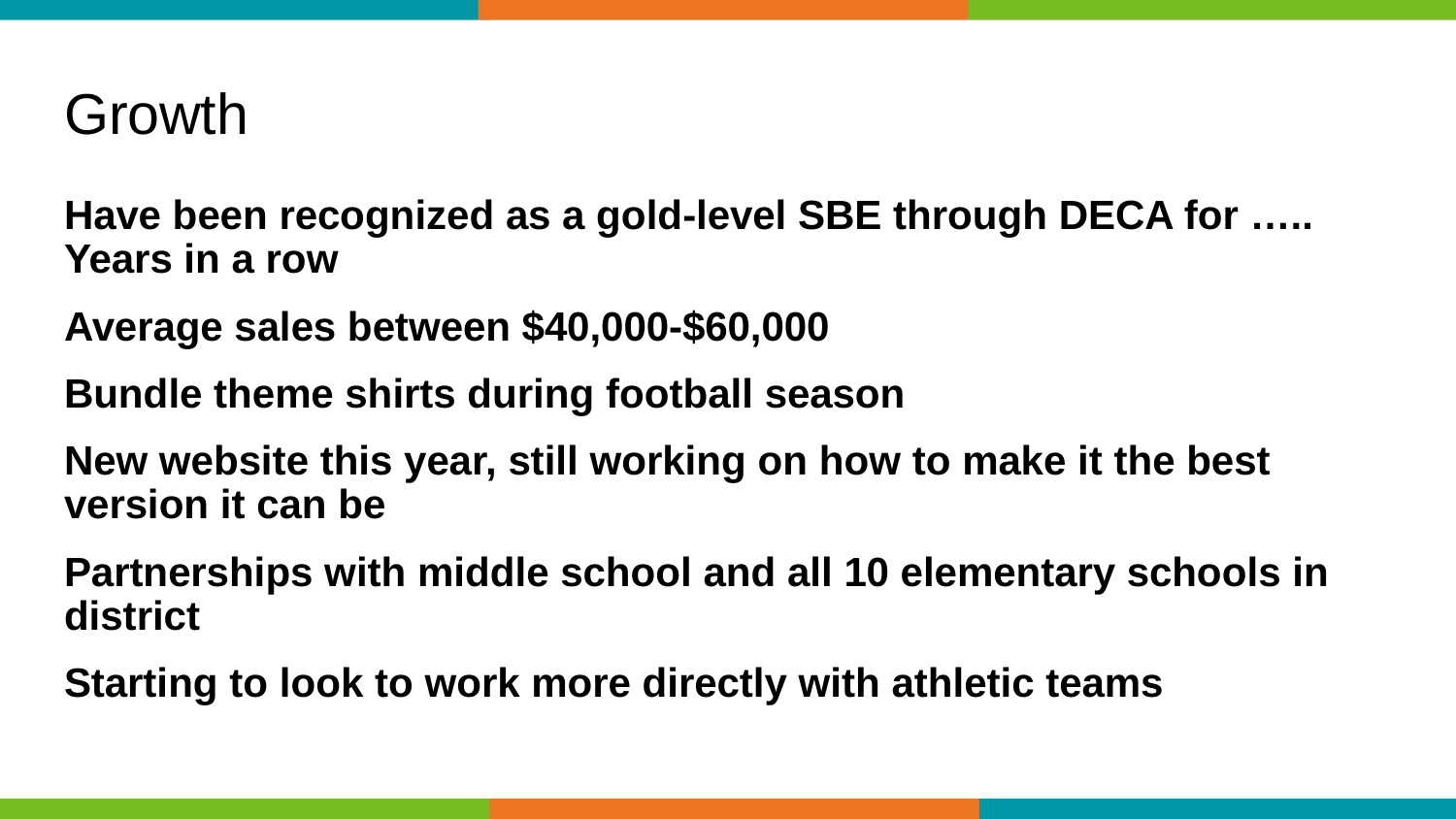

# Growth
Have been recognized as a gold-level SBE through DECA for ….. Years in a row
Average sales between $40,000-$60,000
Bundle theme shirts during football season
New website this year, still working on how to make it the best version it can be
Partnerships with middle school and all 10 elementary schools in district
Starting to look to work more directly with athletic teams